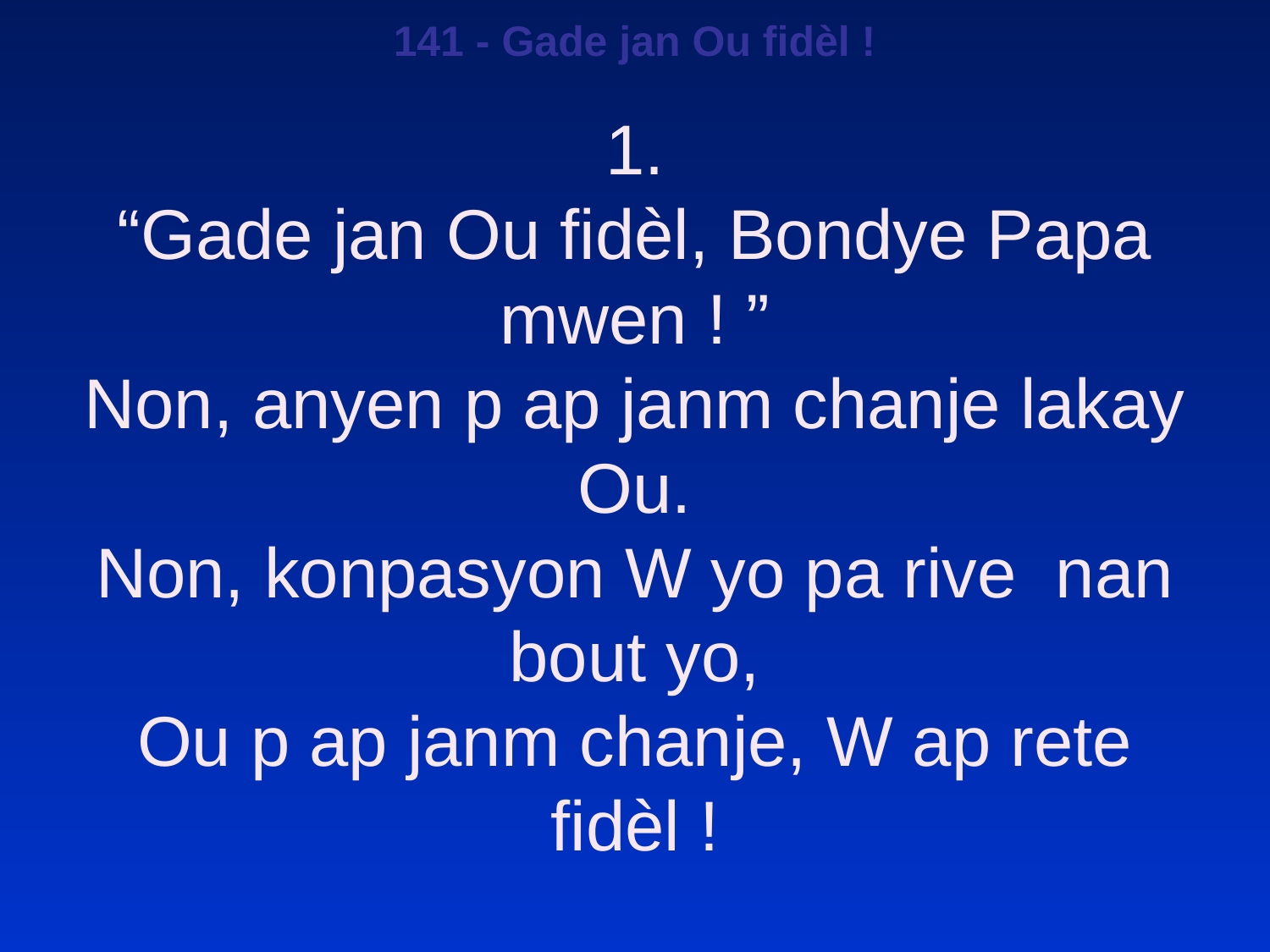

141 - Gade jan Ou fidèl !
1.
“Gade jan Ou fidèl, Bondye Papa mwen ! ”
Non, anyen p ap janm chanje lakay Ou.
Non, konpasyon W yo pa rive  nan bout yo,
Ou p ap janm chanje, W ap rete fidèl !